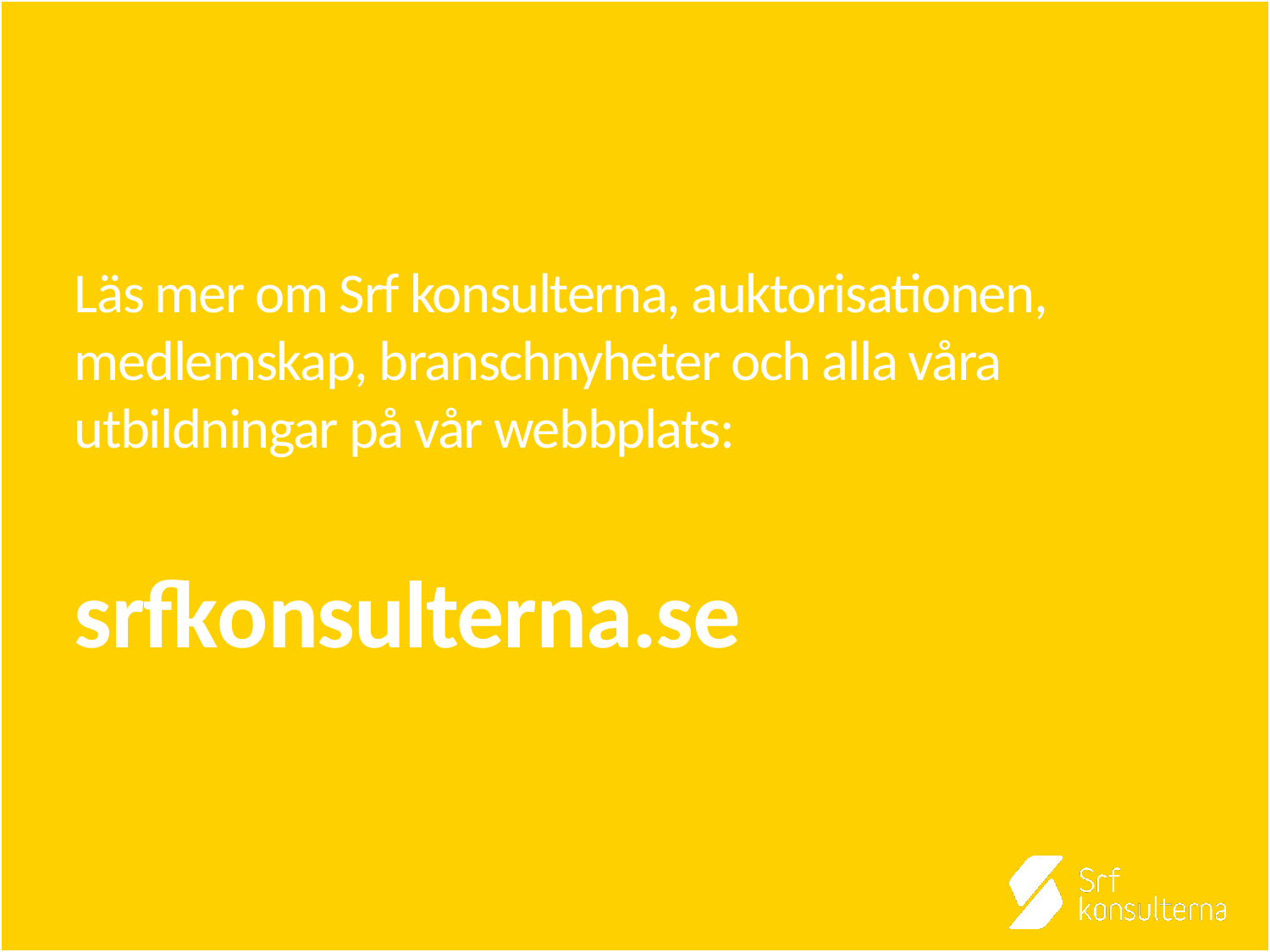

Läs mer om Srf konsulterna, auktorisationen, medlemskap, branschnyheter och alla våra utbildningar på vår webbplats:
srfkonsulterna.se